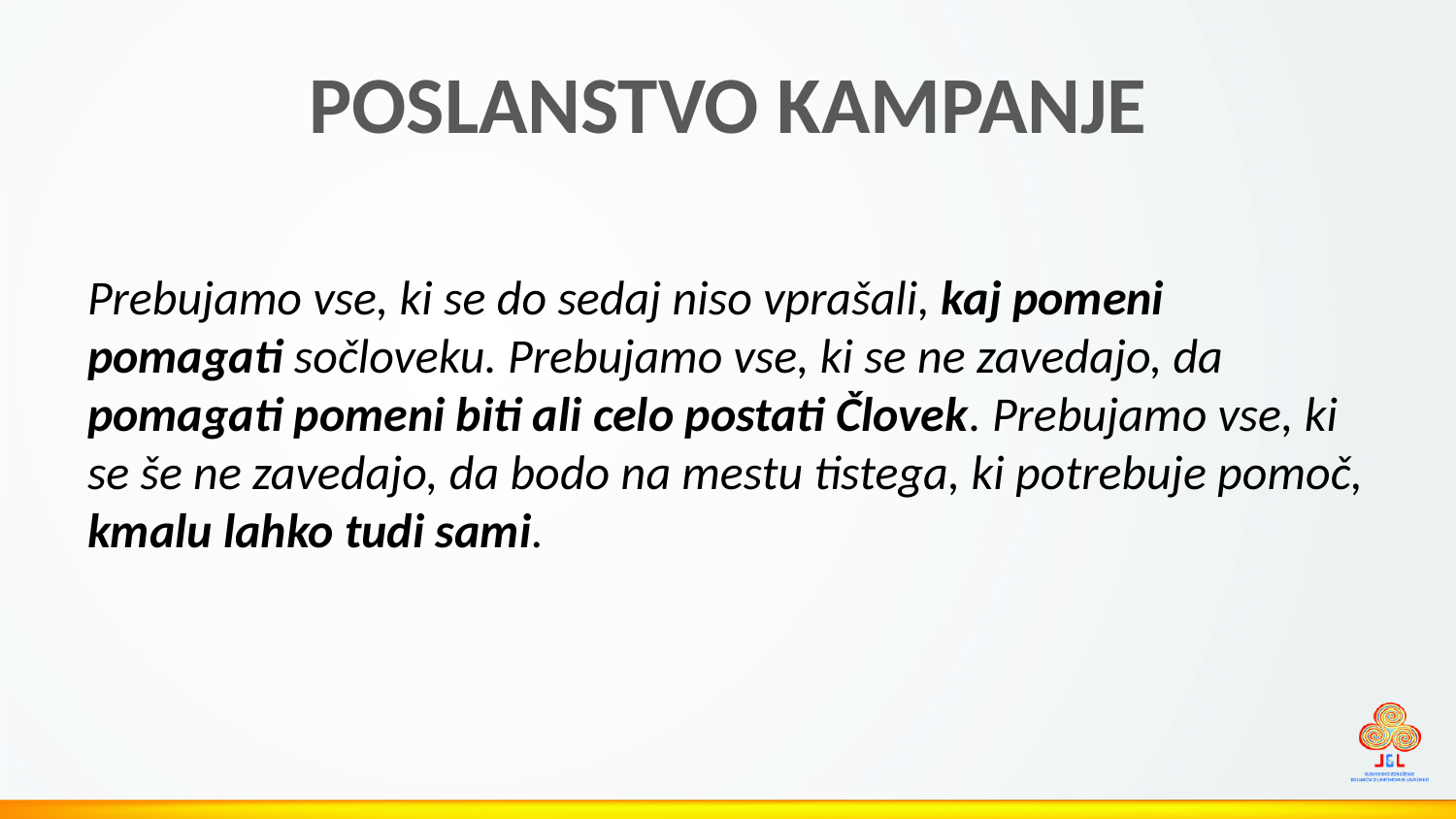

# POSLANSTVO KAMPANJE

Prebujamo vse, ki se do sedaj niso vprašali, kaj pomeni pomagati sočloveku. Prebujamo vse, ki se ne zavedajo, da pomagati pomeni biti ali celo postati Človek. Prebujamo vse, ki se še ne zavedajo, da bodo na mestu tistega, ki potrebuje pomoč, kmalu lahko tudi sami.